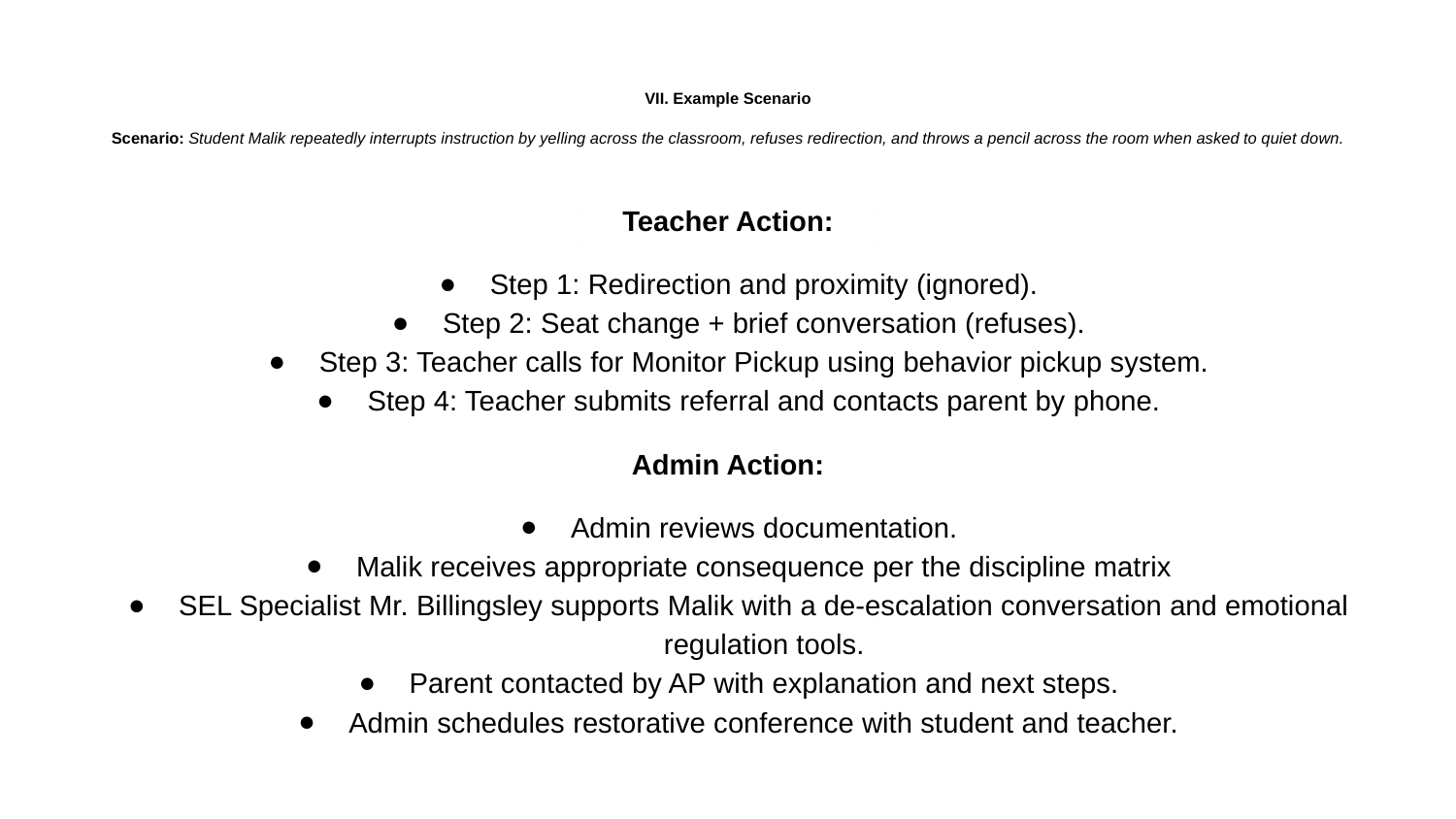

# VII. Example Scenario
Scenario: Student Malik repeatedly interrupts instruction by yelling across the classroom, refuses redirection, and throws a pencil across the room when asked to quiet down.

Teacher Action:
Step 1: Redirection and proximity (ignored).
Step 2: Seat change + brief conversation (refuses).
Step 3: Teacher calls for Monitor Pickup using behavior pickup system.
Step 4: Teacher submits referral and contacts parent by phone.
Admin Action:
Admin reviews documentation.
Malik receives appropriate consequence per the discipline matrix
SEL Specialist Mr. Billingsley supports Malik with a de-escalation conversation and emotional regulation tools.
Parent contacted by AP with explanation and next steps.
Admin schedules restorative conference with student and teacher.